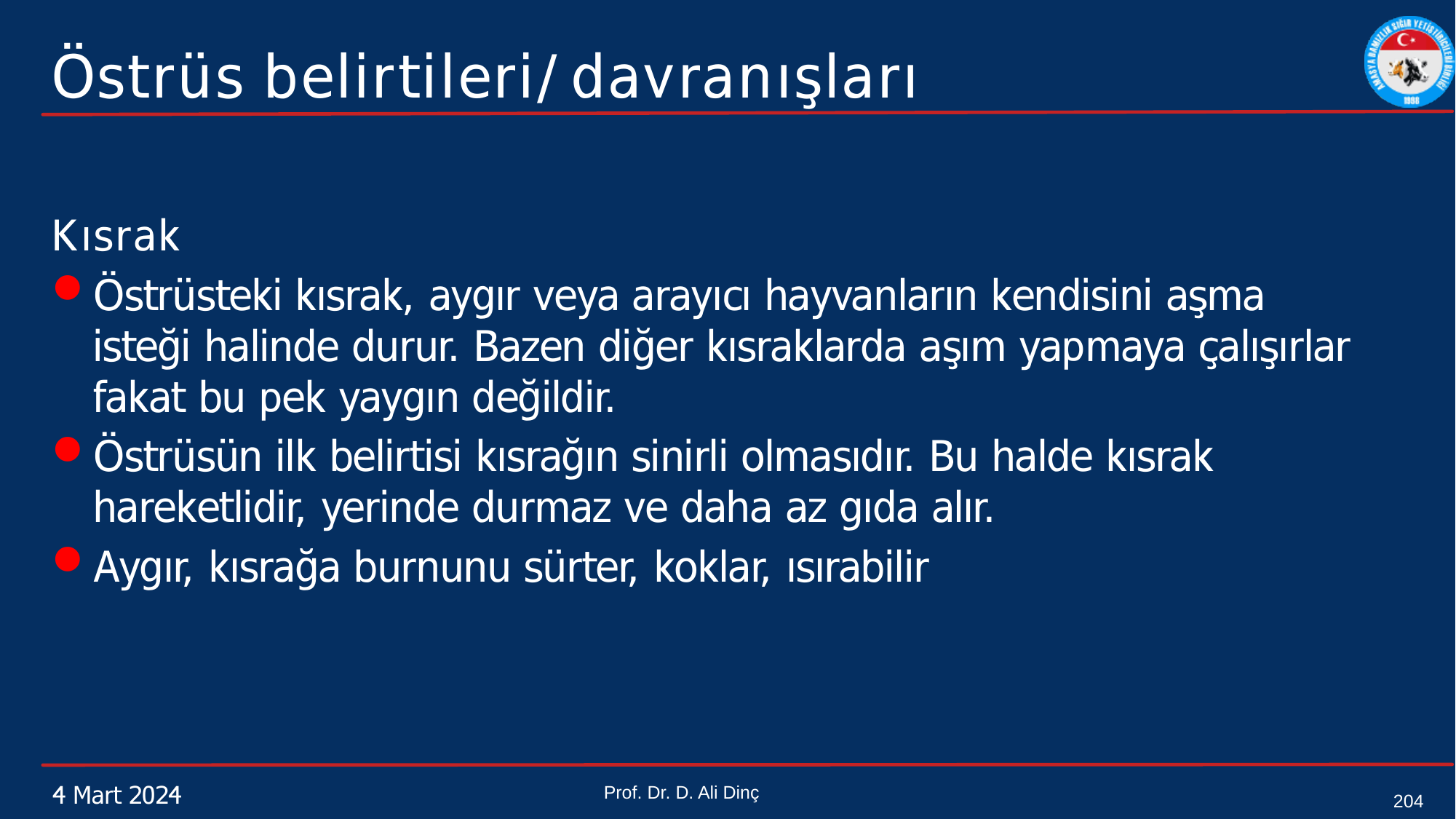

# Östrüs belirtileri/davranışları
Kısrak
Östrüsteki kısrak, aygır veya arayıcı hayvanların kendisini aşma isteği halinde durur. Bazen diğer kısraklarda aşım yapmaya çalışırlar fakat bu pek yaygın değildir.
Östrüsün ilk belirtisi kısrağın sinirli olmasıdır. Bu halde kısrak hareketlidir, yerinde durmaz ve daha az gıda alır.
Aygır, kısrağa burnunu sürter, koklar, ısırabilir
4 Mart 2024
Prof. Dr. D. Ali Dinç
204